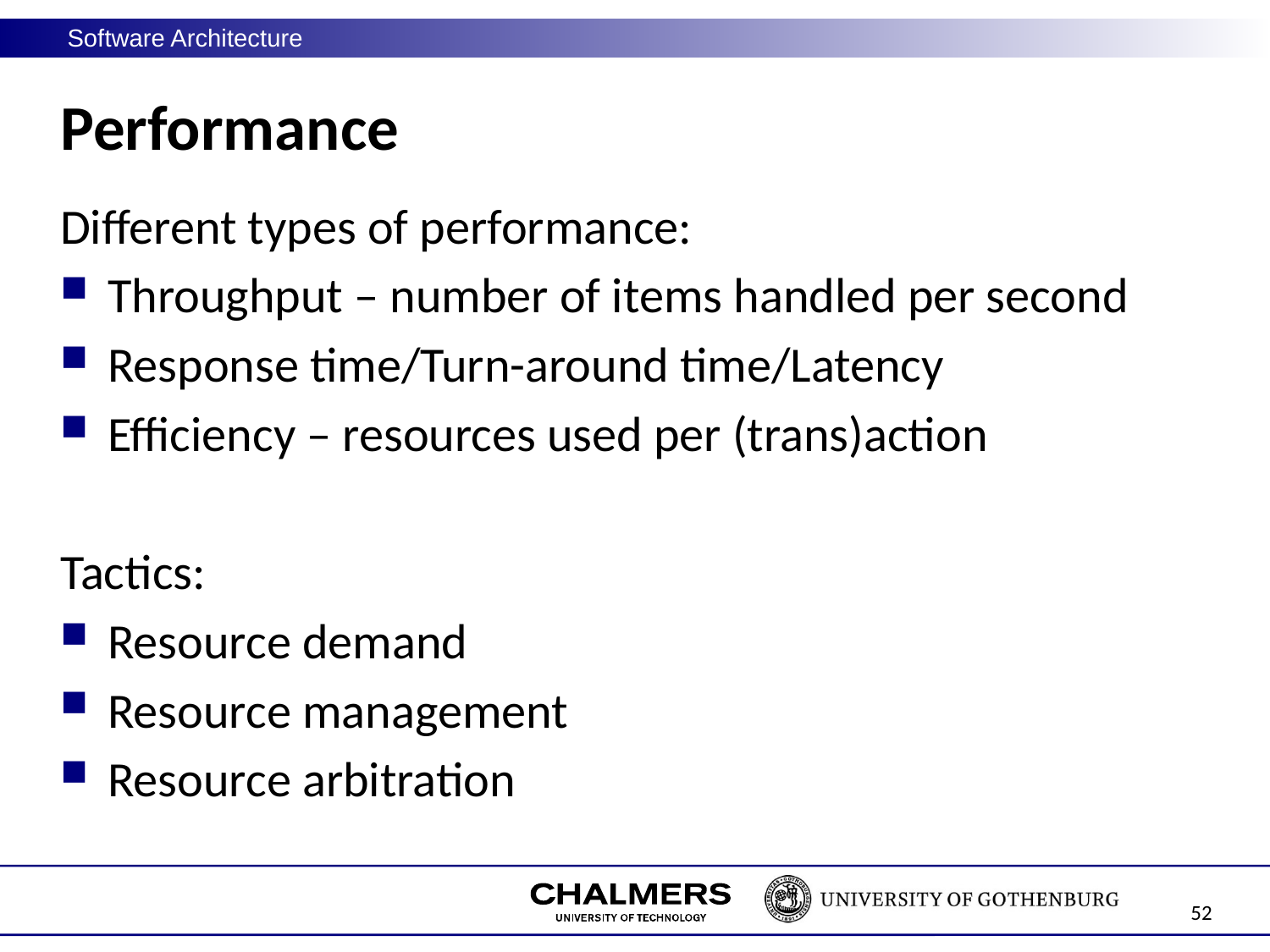

# Performance
Different types of performance:
Throughput – number of items handled per second
Response time/Turn-around time/Latency
Efficiency – resources used per (trans)action

Tactics:
Resource demand
Resource management
Resource arbitration
52